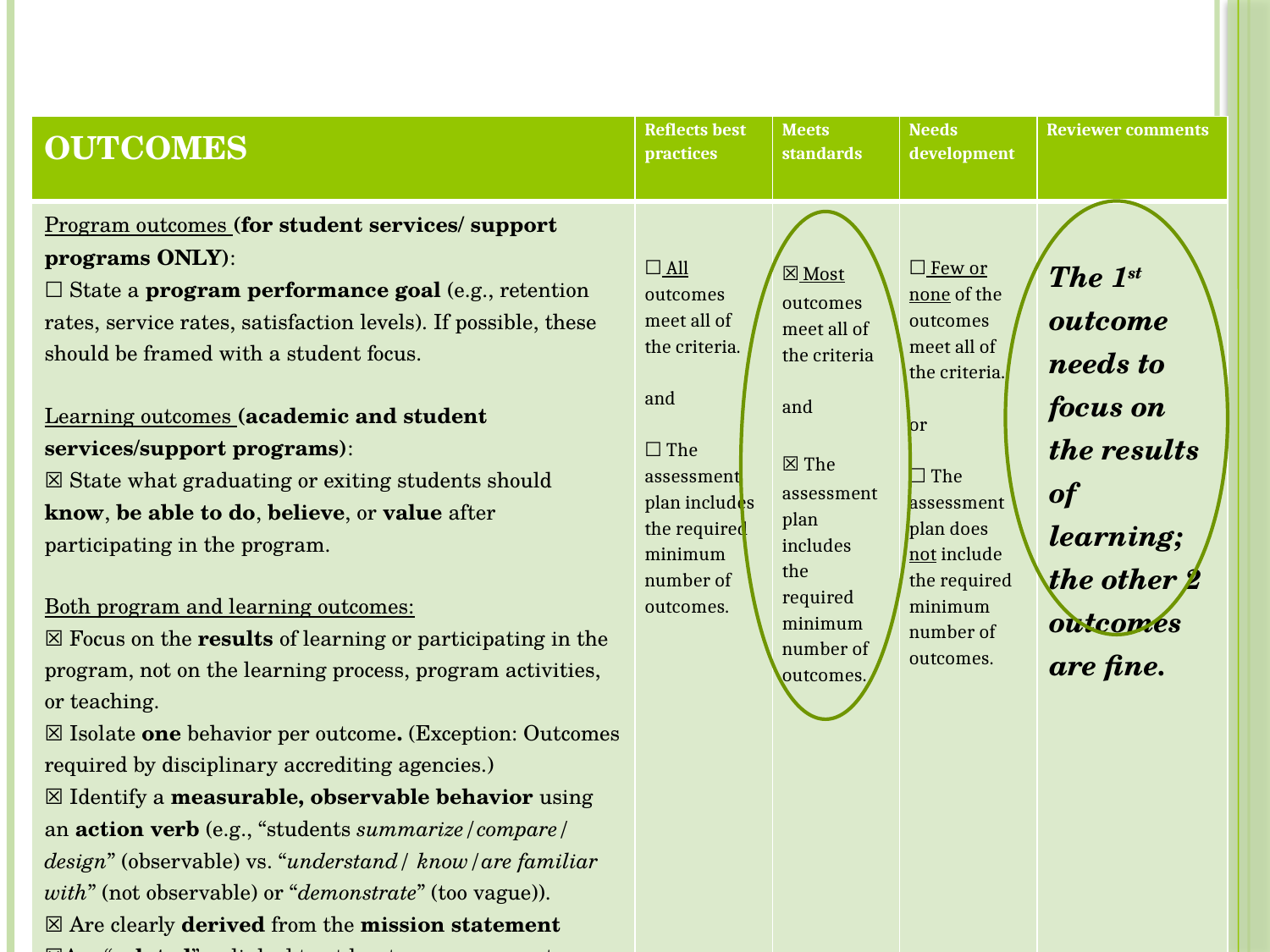

| OUTCOMES | Reflects best practices | Meets standards | Needs development | Reviewer comments |
| --- | --- | --- | --- | --- |
| Program outcomes (for student services/ support programs ONLY): ☐ State a program performance goal (e.g., retention rates, service rates, satisfaction levels). If possible, these should be framed with a student focus.   Learning outcomes (academic and student services/support programs): ☒ State what graduating or exiting students should know, be able to do, believe, or value after participating in the program.   Both program and learning outcomes: ☒ Focus on the results of learning or participating in the program, not on the learning process, program activities, or teaching. ☒ Isolate one behavior per outcome. (Exception: Outcomes required by disciplinary accrediting agencies.) ☒ Identify a measurable, observable behavior using an action verb (e.g., “students summarize/compare/ design” (observable) vs. “understand/ know/are familiar with” (not observable) or “demonstrate” (too vague)). ☒ Are clearly derived from the mission statement ☒Are “related” or linked to at least one assessment. ☒ Are appropriate for the target audience (e.g., BA vs. MA students) | ☐ All outcomes meet all of the criteria.   and   ☐ The assessment plan includes the required minimum number of outcomes. | ☒ Most outcomes meet all of the criteria   and   ☒ The assessment plan includes the required minimum number of outcomes. | ☐ Few or none of the outcomes meet all of the criteria.   or   ☐ The assessment plan does not include the required minimum number of outcomes. | The 1st outcome needs to focus on the results of learning; the other 2 outcomes are fine. |